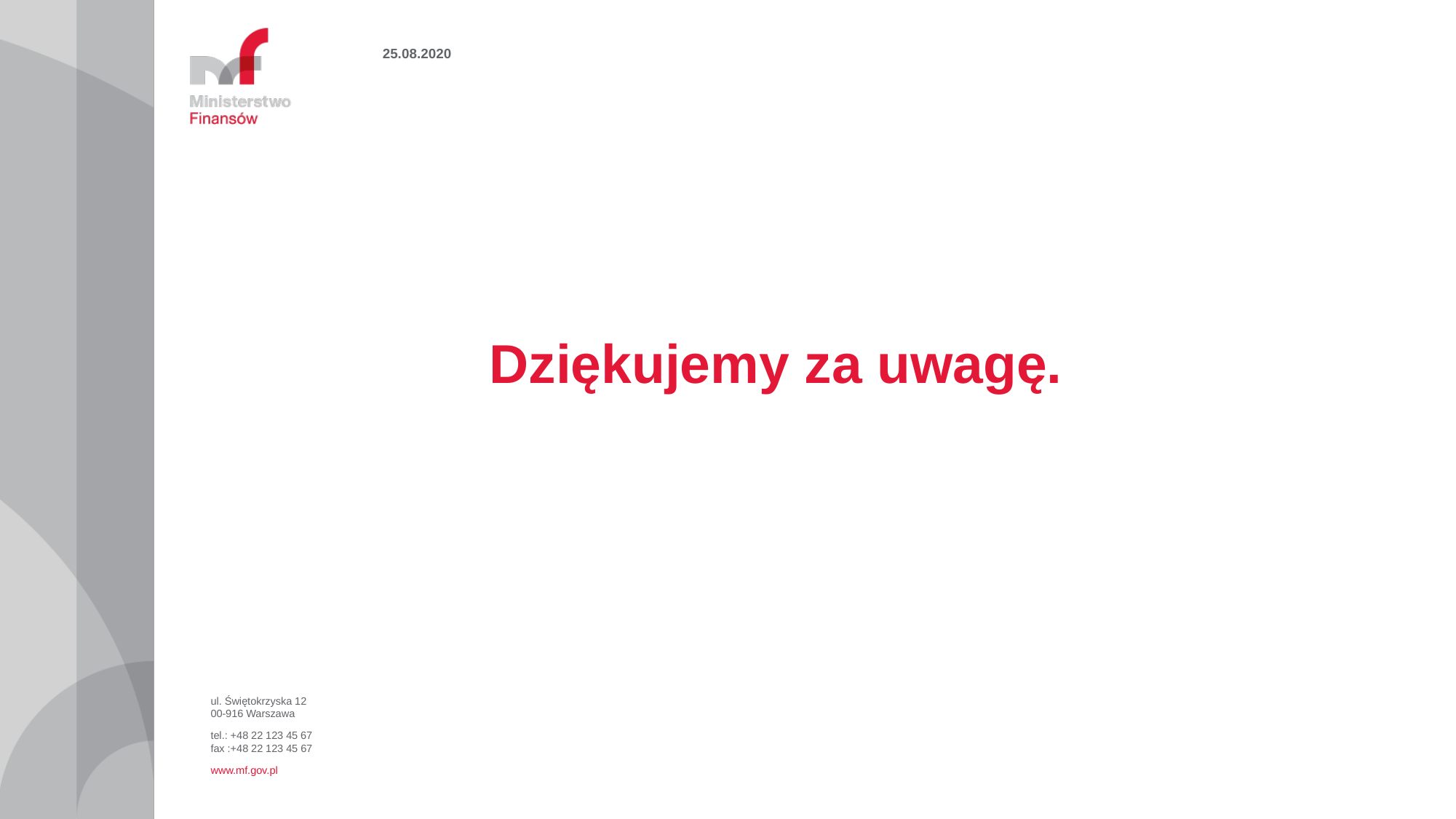

25.08.2020

Dziękujemy za uwagę.
ul. Świętokrzyska 12
00-916 Warszawa

tel.: +48 22 123 45 67
fax :+48 22 123 45 67

www.mf.gov.pl